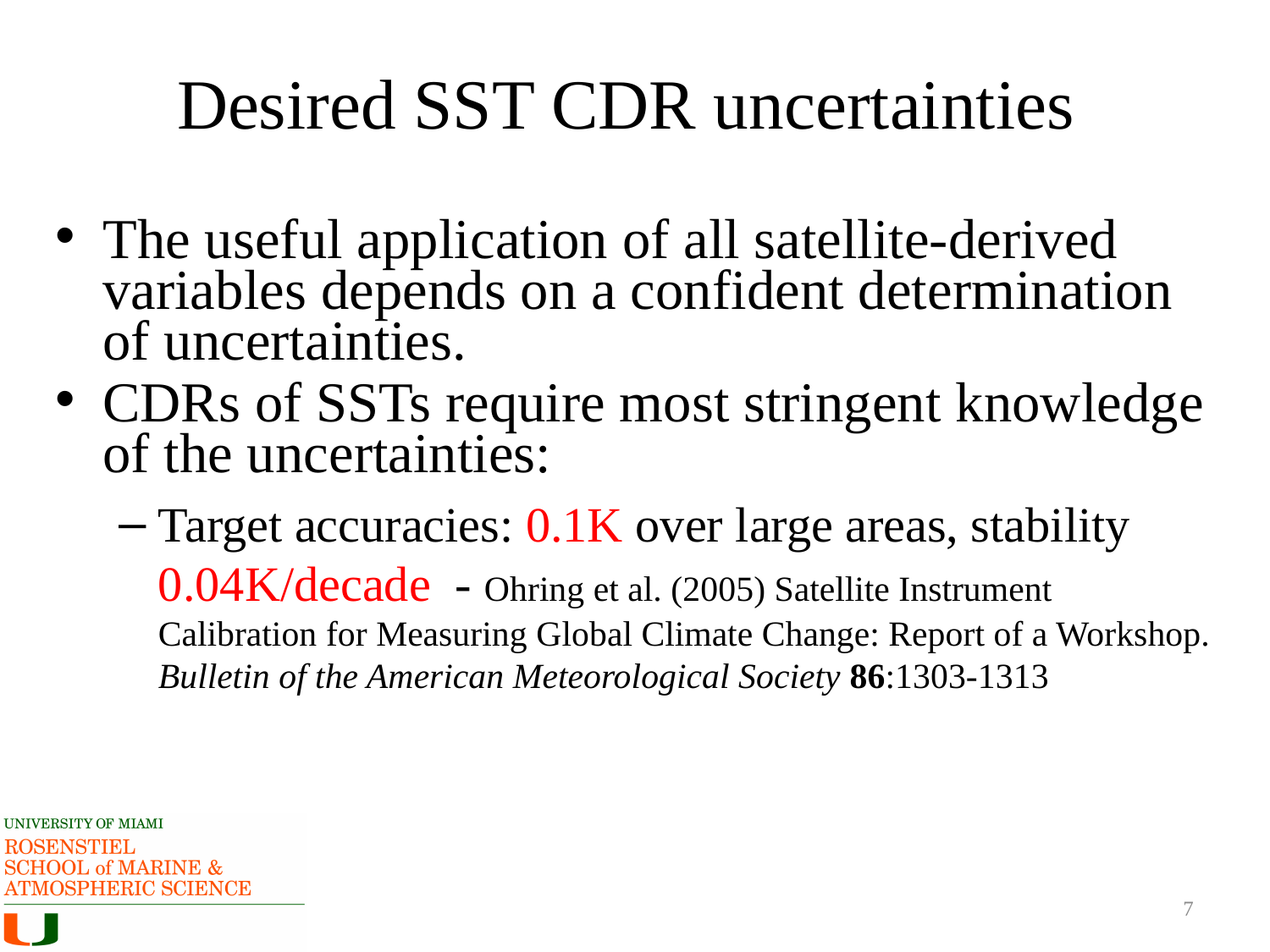

# Desired SST CDR uncertainties
The useful application of all satellite-derived variables depends on a confident determination of uncertainties.
CDRs of SSTs require most stringent knowledge of the uncertainties:
Target accuracies: 0.1K over large areas, stability 0.04K/decade  - Ohring et al. (2005) Satellite Instrument Calibration for Measuring Global Climate Change: Report of a Workshop. Bulletin of the American Meteorological Society 86:1303-1313
7